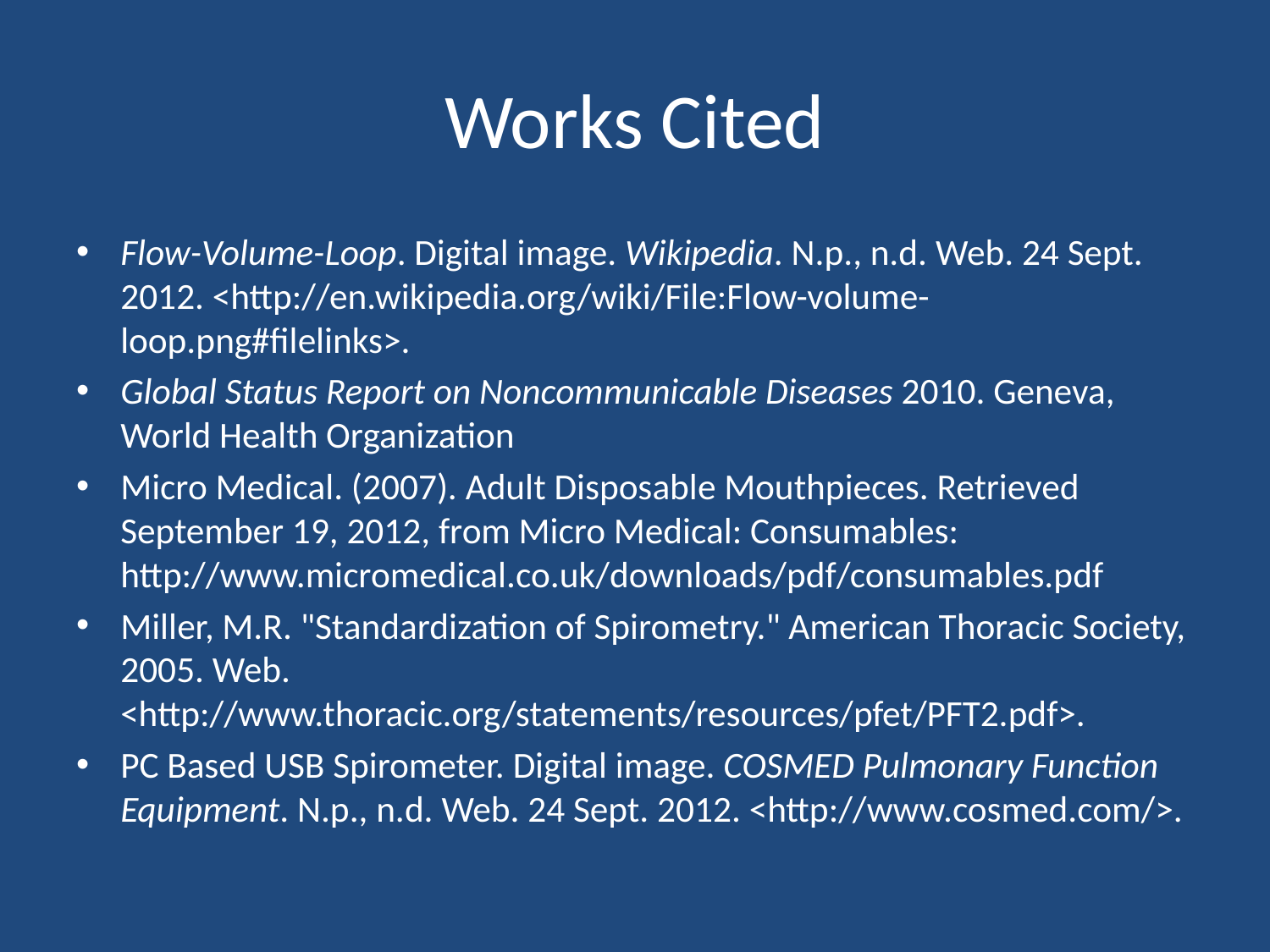

# Works Cited
Flow-Volume-Loop. Digital image. Wikipedia. N.p., n.d. Web. 24 Sept.  2012. <http://en.wikipedia.org/wiki/File:Flow-volume-loop.png#filelinks>.
Global Status Report on Noncommunicable Diseases 2010. Geneva, World Health Organization
Micro Medical. (2007). Adult Disposable Mouthpieces. Retrieved September 19, 2012, from Micro Medical: Consumables: http://www.micromedical.co.uk/downloads/pdf/consumables.pdf
Miller, M.R. "Standardization of Spirometry." American Thoracic Society, 2005. Web. <http://www.thoracic.org/statements/resources/pfet/PFT2.pdf>.
PC Based USB Spirometer. Digital image. COSMED Pulmonary Function Equipment. N.p., n.d. Web. 24 Sept. 2012. <http://www.cosmed.com/>.